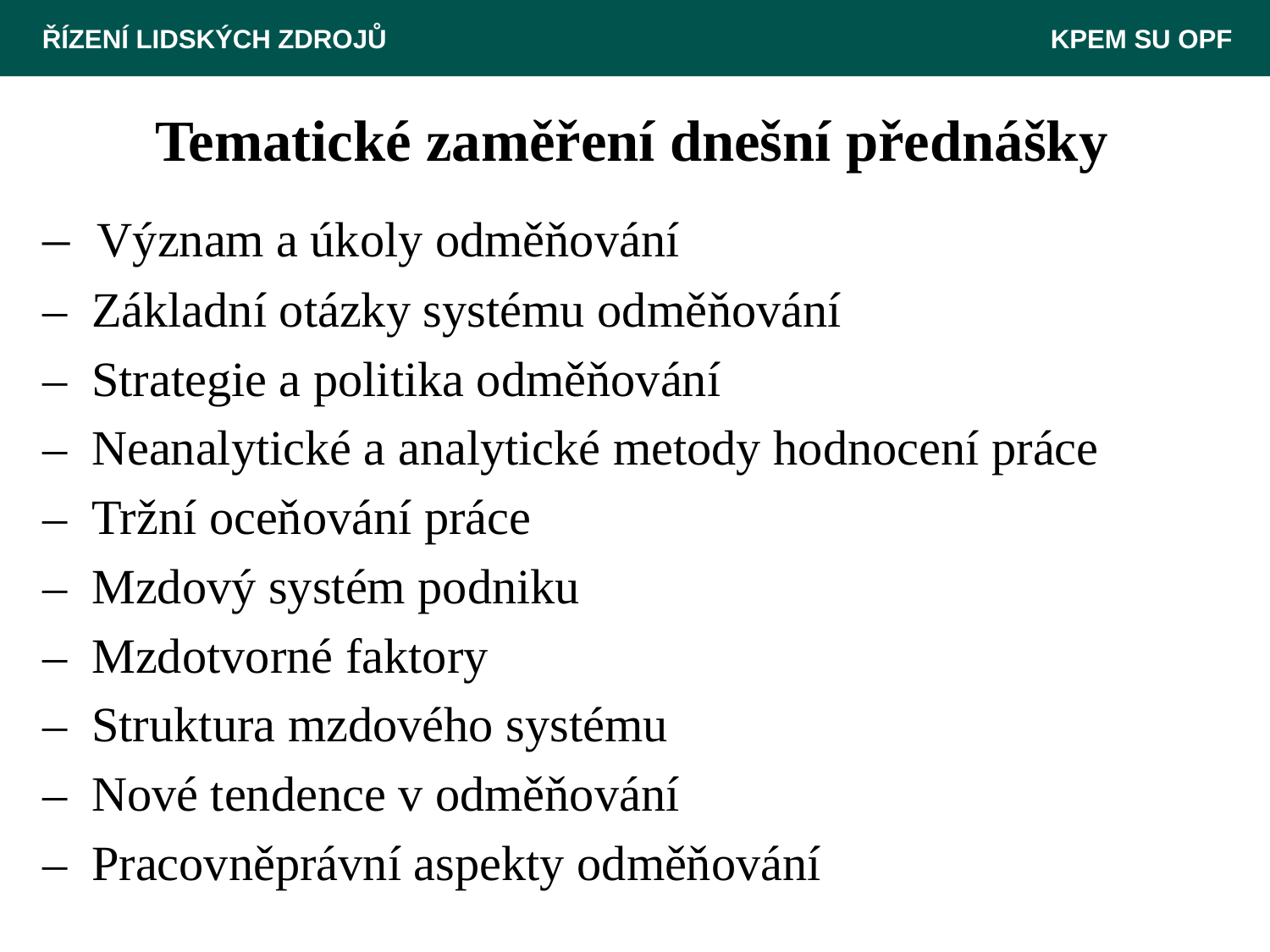

ŘÍZENÍ LIDSKÝCH ZDROJŮ						   KPEM SU OPF
# Tematické zaměření dnešní přednášky
–  Význam a úkoly odměňování
–  Základní otázky systému odměňování
–  Strategie a politika odměňování
–  Neanalytické a analytické metody hodnocení práce
–  Tržní oceňování práce
–  Mzdový systém podniku
–  Mzdotvorné faktory
–  Struktura mzdového systému
–  Nové tendence v odměňování
–  Pracovněprávní aspekty odměňování